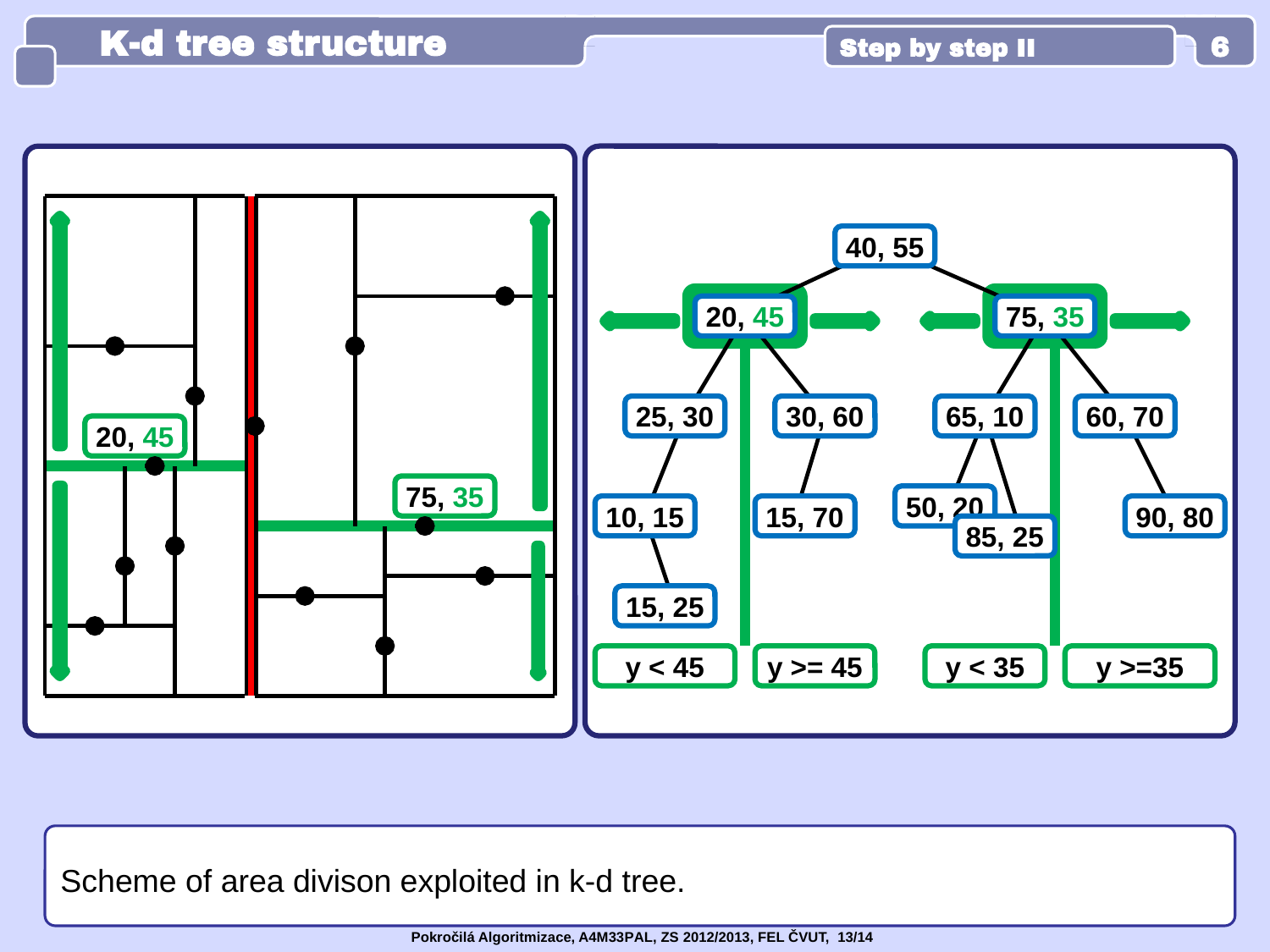

K-d tree structure

Step by step II
6

40, 55

20, 45
75, 35

25, 30
30, 60
65, 10
60, 70
20, 45
75, 35
50, 20
10, 15
15, 70
90, 80
85, 25

15, 25

y < 45
y >= 45
y < 35
y >=35
Scheme of area divison exploited in k-d tree.
Pokročilá Algoritmizace, A4M33PAL, ZS 2012/2013, FEL ČVUT,  13/14